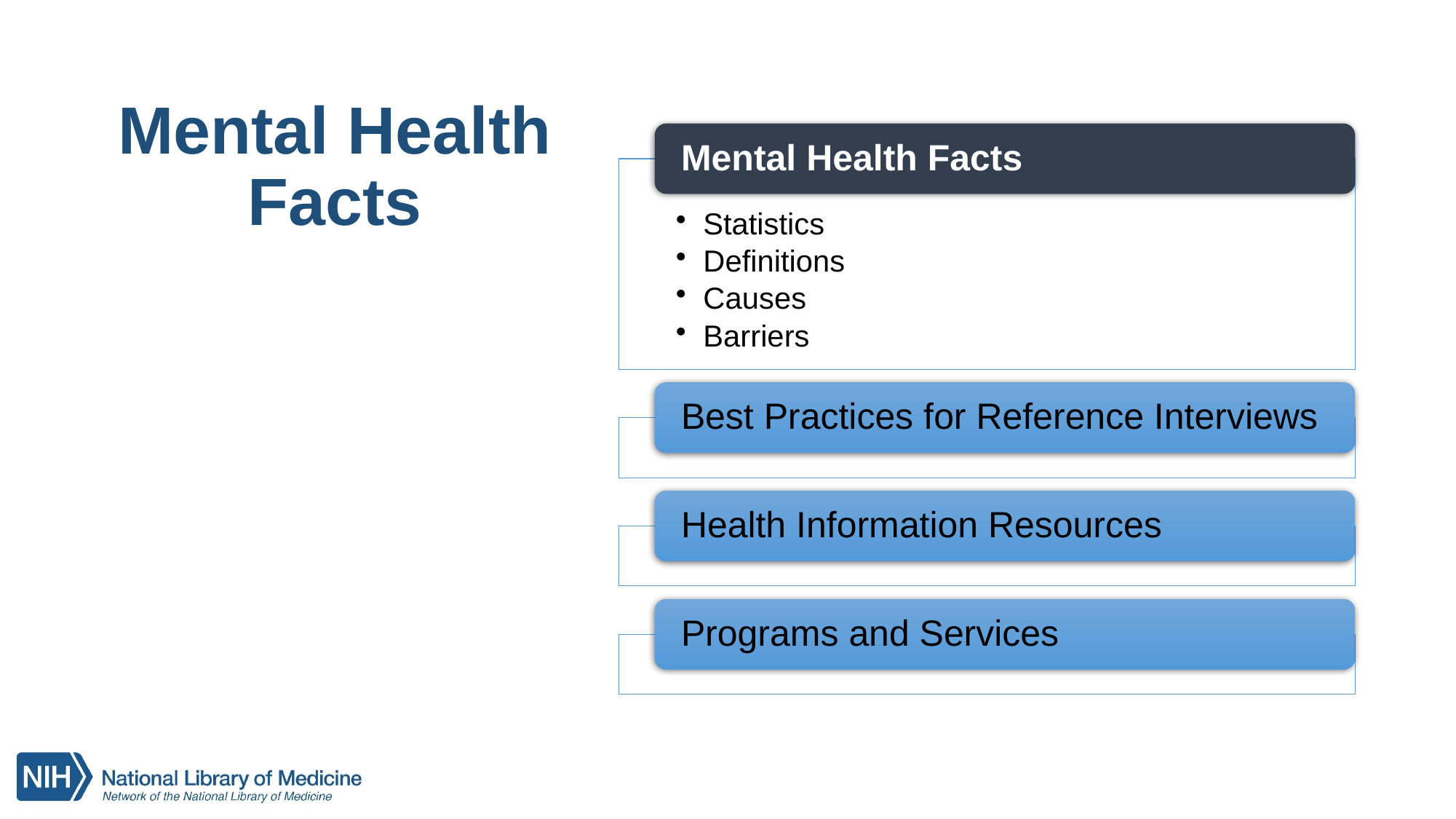

# Mental Health Facts
Statistics
Definitions
Causes
Barriers
Mental Health Facts

Best Practices for Reference Interviews

Health Information Resources

Programs and Services